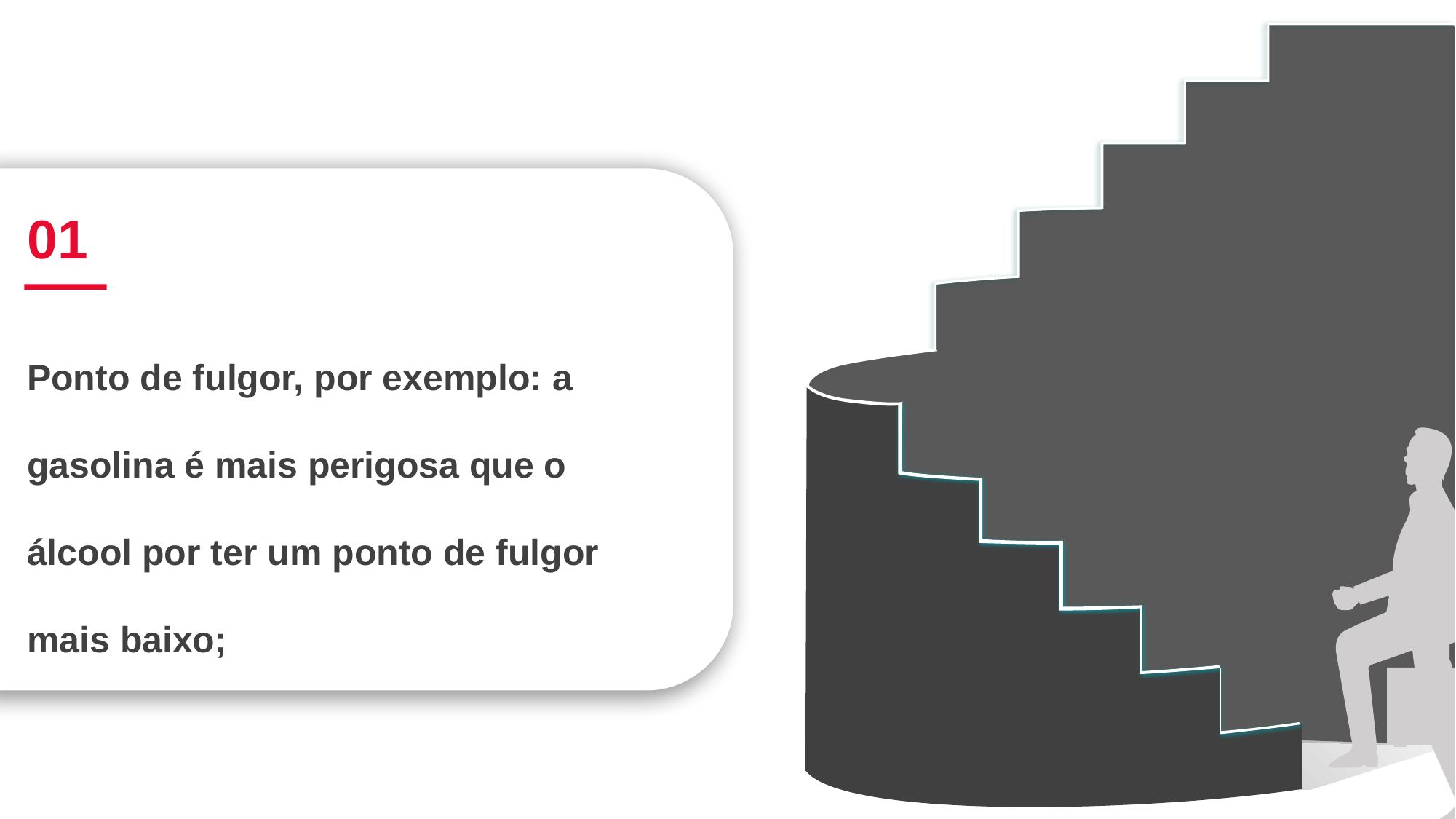

01

Ponto de fulgor, por exemplo: a gasolina é mais perigosa que o álcool por ter um ponto de fulgor mais baixo;